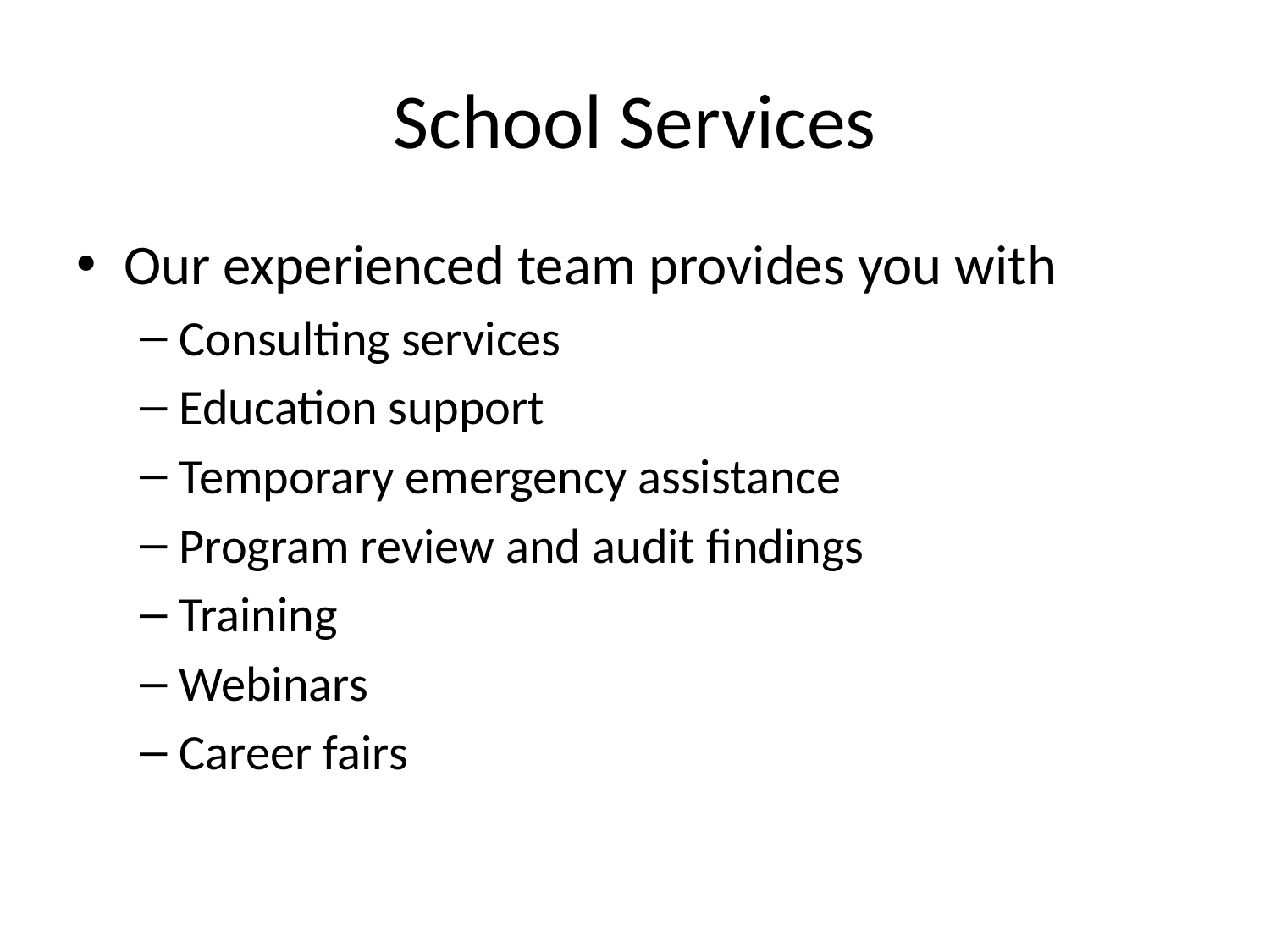

# School Services
Our experienced team provides you with
Consulting services
Education support
Temporary emergency assistance
Program review and audit findings
Training
Webinars
Career fairs